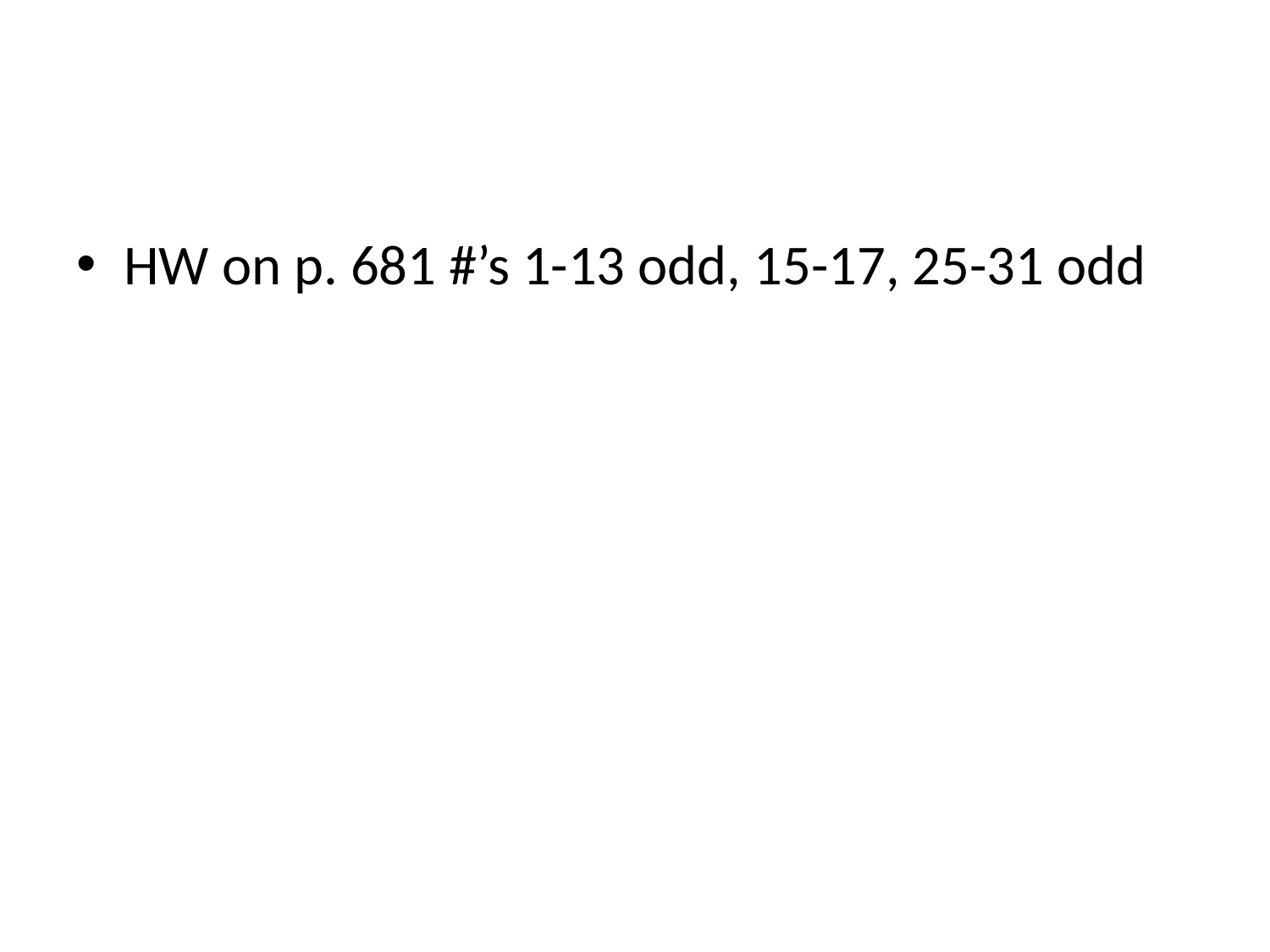

#
HW on p. 681 #’s 1-13 odd, 15-17, 25-31 odd